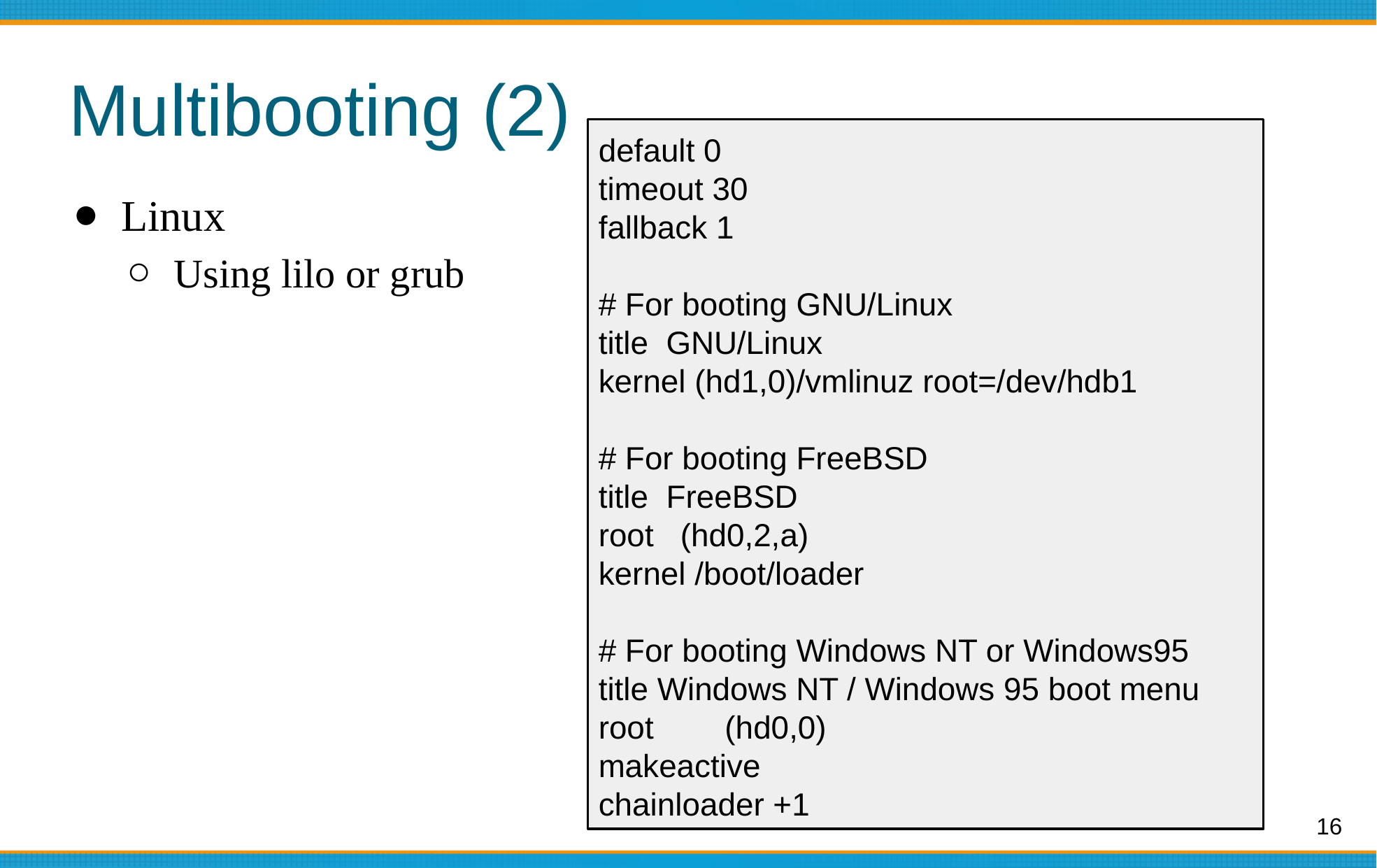

# Multibooting (2)
default 0
timeout 30
fallback 1

# For booting GNU/Linux
title  GNU/Linux
kernel (hd1,0)/vmlinuz root=/dev/hdb1

# For booting FreeBSD
title  FreeBSD
root   (hd0,2,a)
kernel /boot/loader

# For booting Windows NT or Windows95
title Windows NT / Windows 95 boot menu
root        (hd0,0)
makeactive
chainloader +1

Linux
Using lilo or grub
16